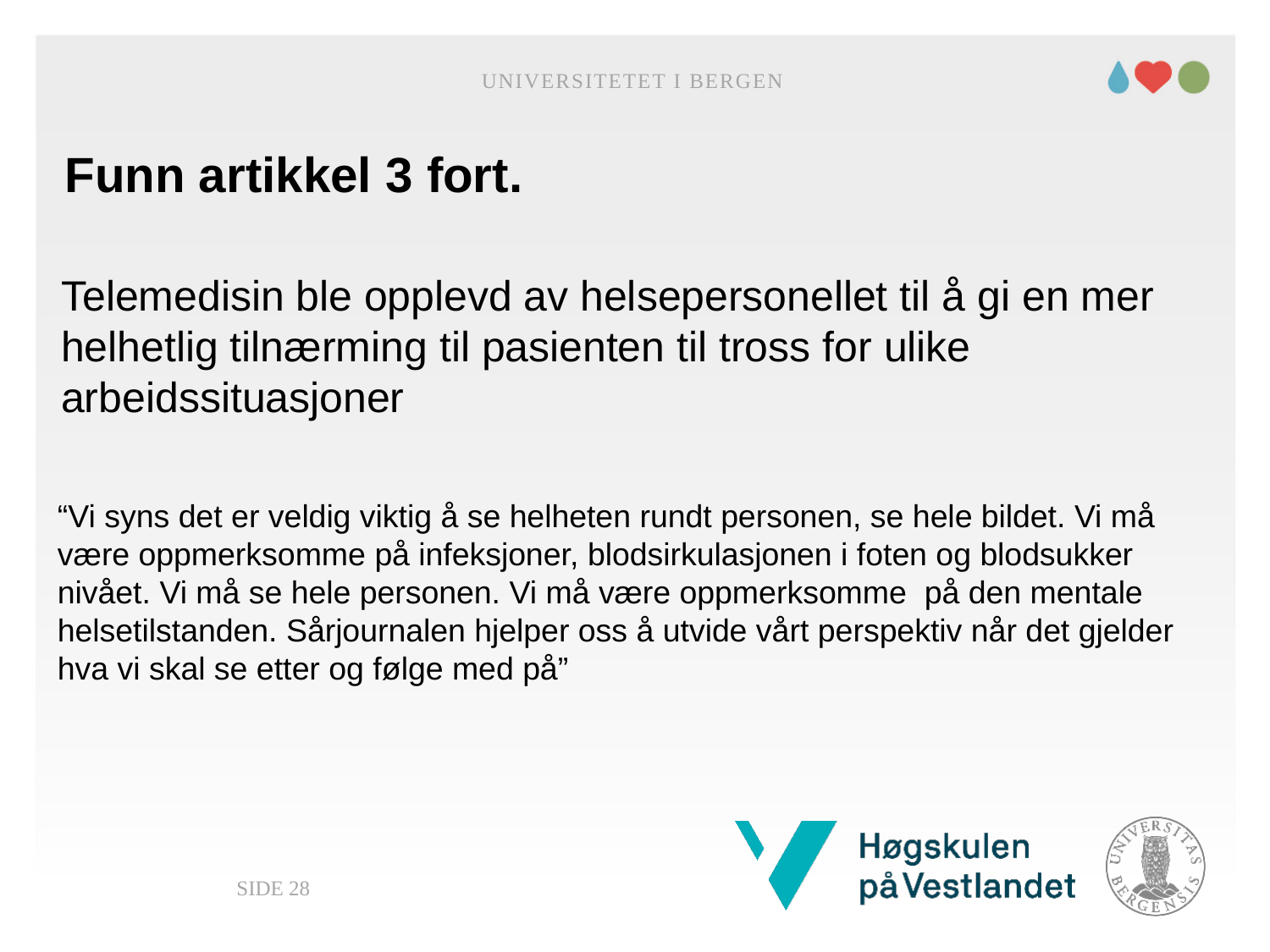

Universitetet i Bergen
# Funn artikkel 3 fort.
Telemedisin ble opplevd av helsepersonellet til å gi en mer helhetlig tilnærming til pasienten til tross for ulike arbeidssituasjoner
“Vi syns det er veldig viktig å se helheten rundt personen, se hele bildet. Vi må være oppmerksomme på infeksjoner, blodsirkulasjonen i foten og blodsukker nivået. Vi må se hele personen. Vi må være oppmerksomme  på den mentale helsetilstanden. Sårjournalen hjelper oss å utvide vårt perspektiv når det gjelder hva vi skal se etter og følge med på”

Side 28